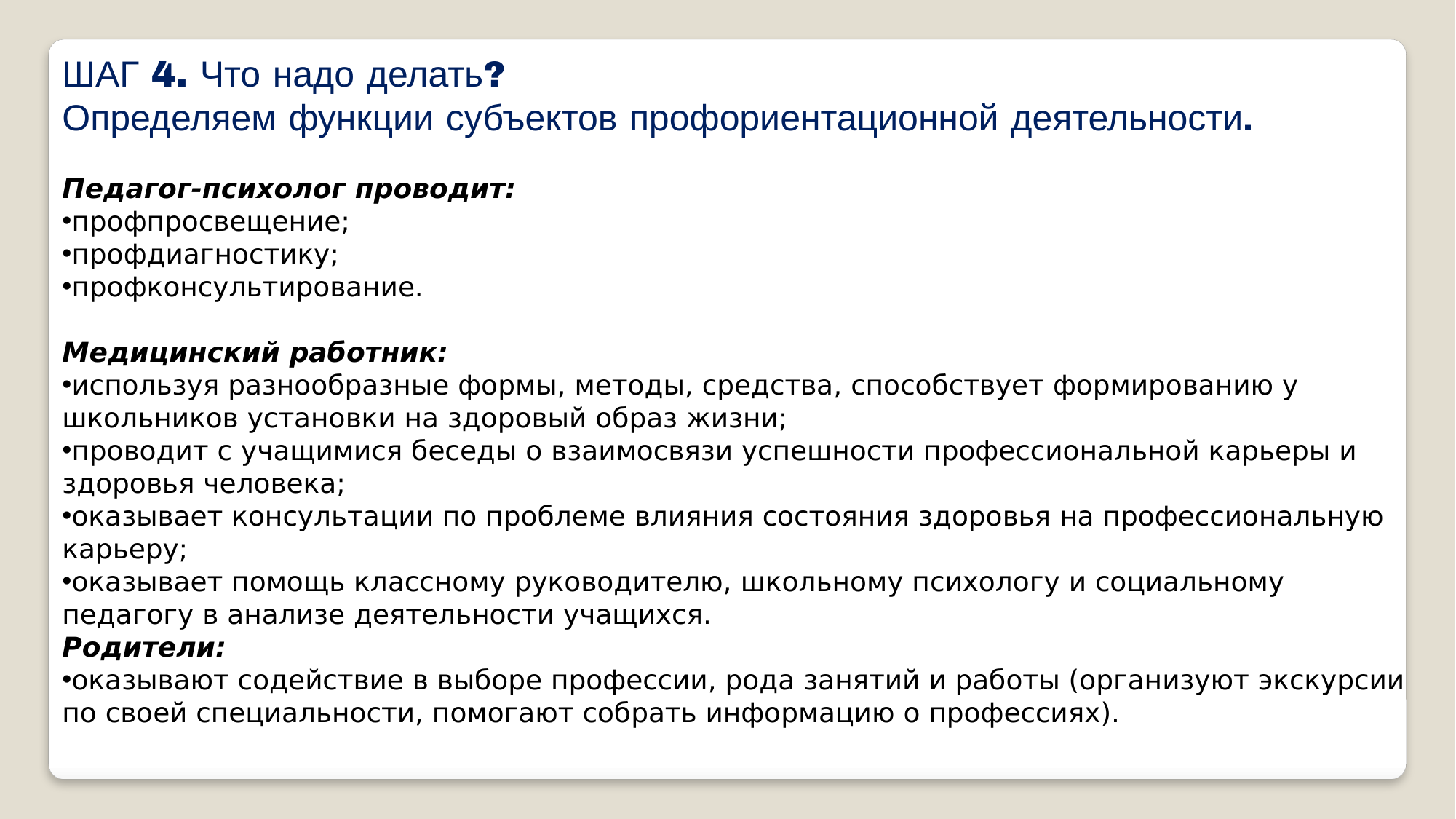

ШАГ 4. Что надо делать?
Определяем функции субъектов профориентационной деятельности.

Педагог-психолог проводит:
профпросвещение;
профдиагностику;
профконсультирование.

Медицинский работник:
используя разнообразные формы, методы, средства, способствует формированию у школьников установки на здоровый образ жизни;
проводит с учащимися беседы о взаимосвязи успешности профессиональной карьеры и здоровья человека;
оказывает консультации по проблеме влияния состояния здоровья на профессиональную карьеру;
оказывает помощь классному руководителю, школьному психологу и социальному педагогу в анализе деятельности учащихся.
Родители:
оказывают содействие в выборе профессии, рода занятий и работы (организуют экскурсии по своей специальности, помогают собрать информацию о профессиях).